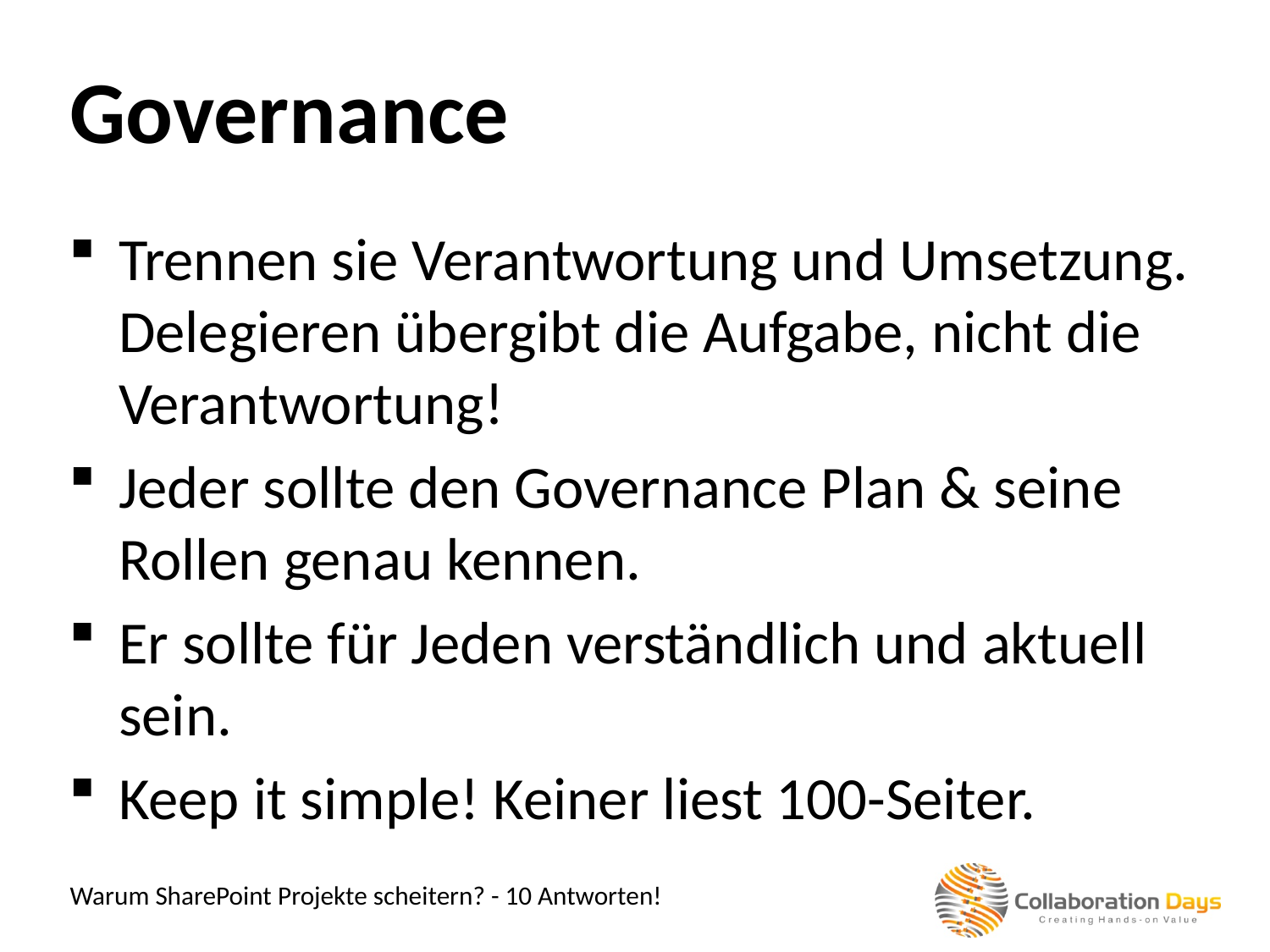

Governance
Trennen sie Verantwortung und Umsetzung. Delegieren übergibt die Aufgabe, nicht die Verantwortung!
Jeder sollte den Governance Plan & seine Rollen genau kennen.
Er sollte für Jeden verständlich und aktuell sein.
Keep it simple! Keiner liest 100-Seiter.

Warum SharePoint Projekte scheitern? - 10 Antworten!